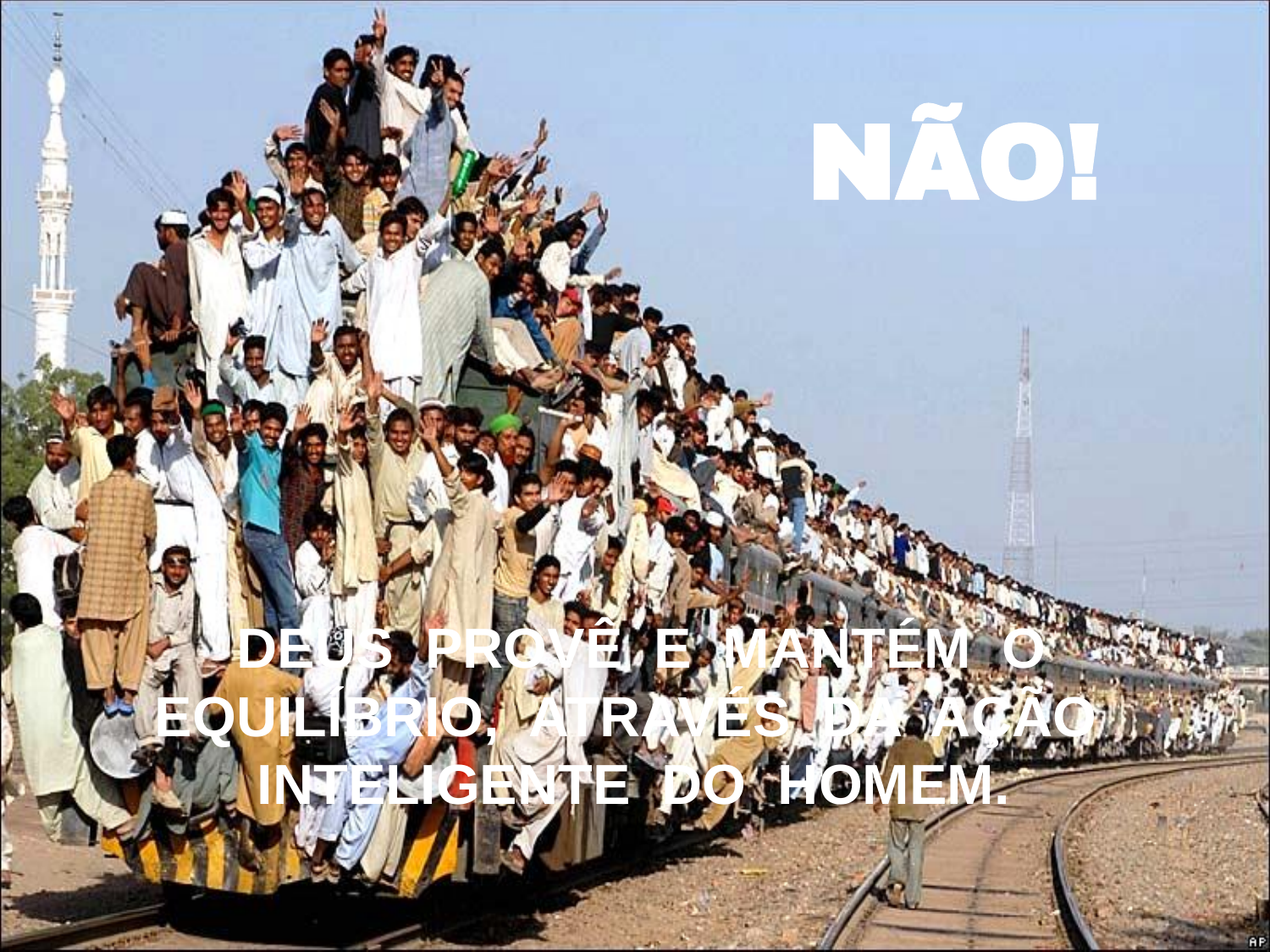

NÃO!
 DEUS  PROVÊ  E  MANTÉM  O
EQUILÍBRIO,  ATRAVÉS  DA  AÇÃO  INTELIGENTE  DO  HOMEM.